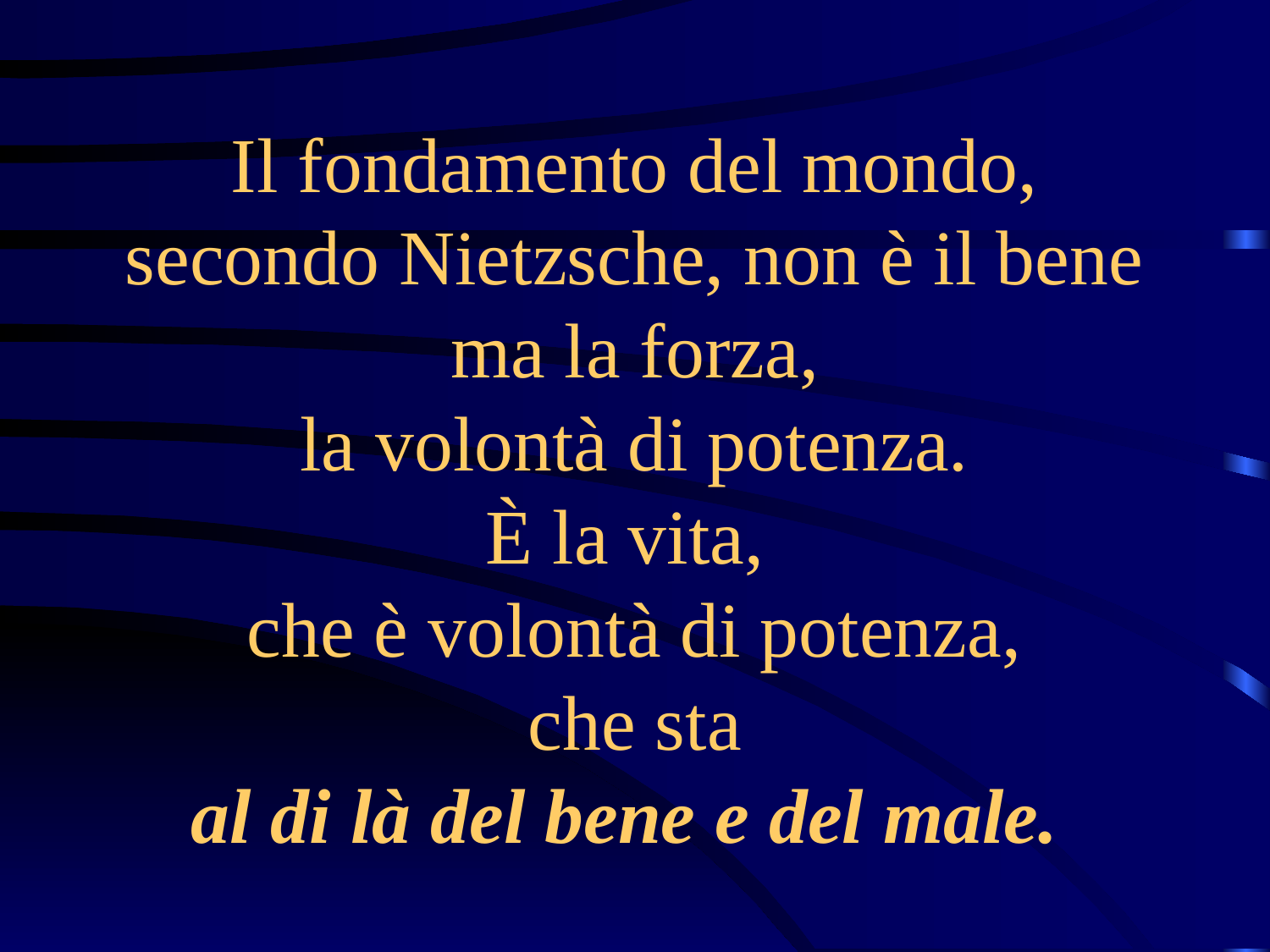

# Il fondamento del mondo, secondo Nietzsche, non è il bene ma la forza, la volontà di potenza. È la vita, che è volontà di potenza, che sta al di là del bene e del male.